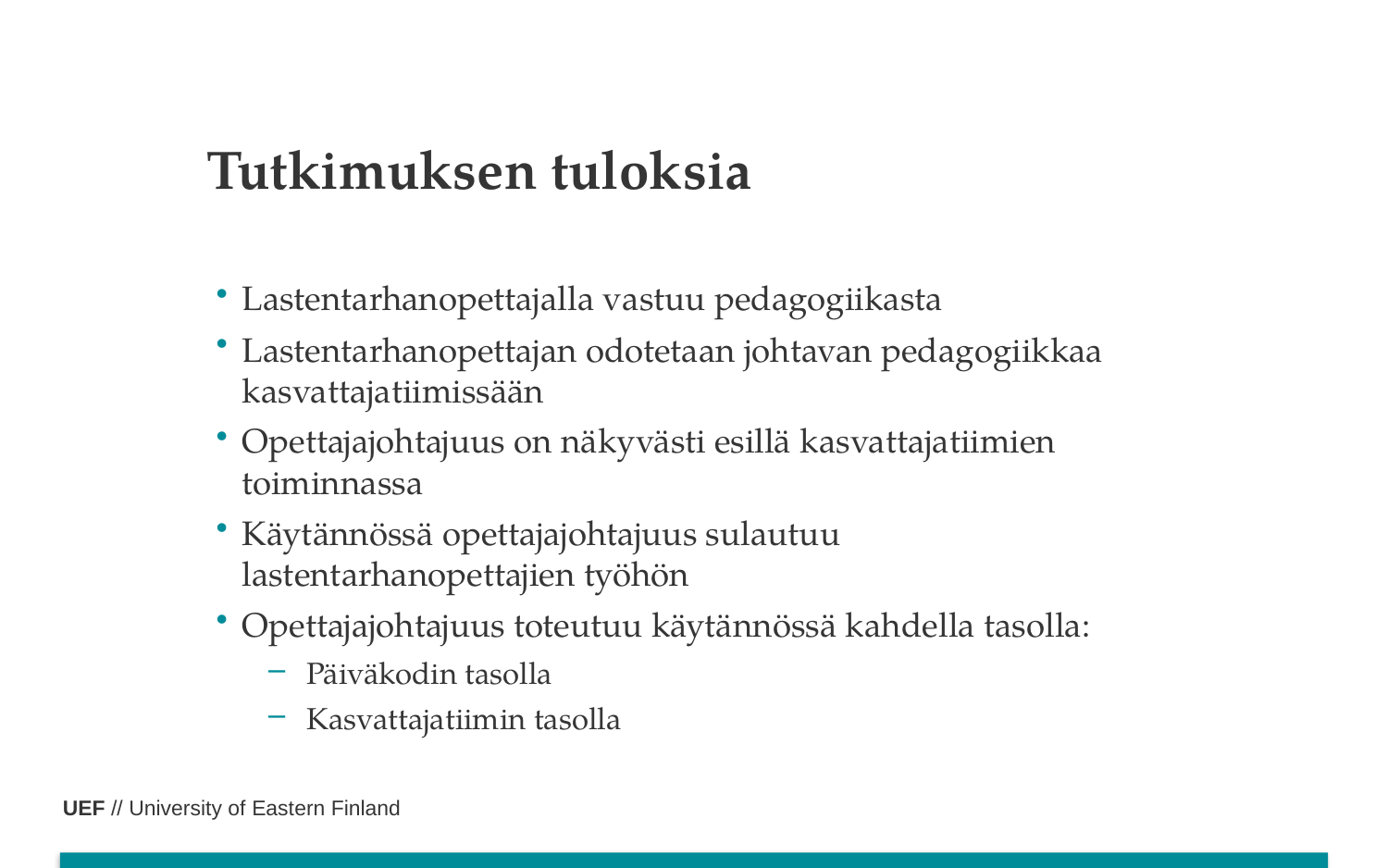

# Tutkimuksen tuloksia
Lastentarhanopettajalla vastuu pedagogiikasta
Lastentarhanopettajan odotetaan johtavan pedagogiikkaa kasvattajatiimissään
Opettajajohtajuus on näkyvästi esillä kasvattajatiimien toiminnassa
Käytännössä opettajajohtajuus sulautuu lastentarhanopettajien työhön
Opettajajohtajuus toteutuu käytännössä kahdella tasolla:
Päiväkodin tasolla
Kasvattajatiimin tasolla